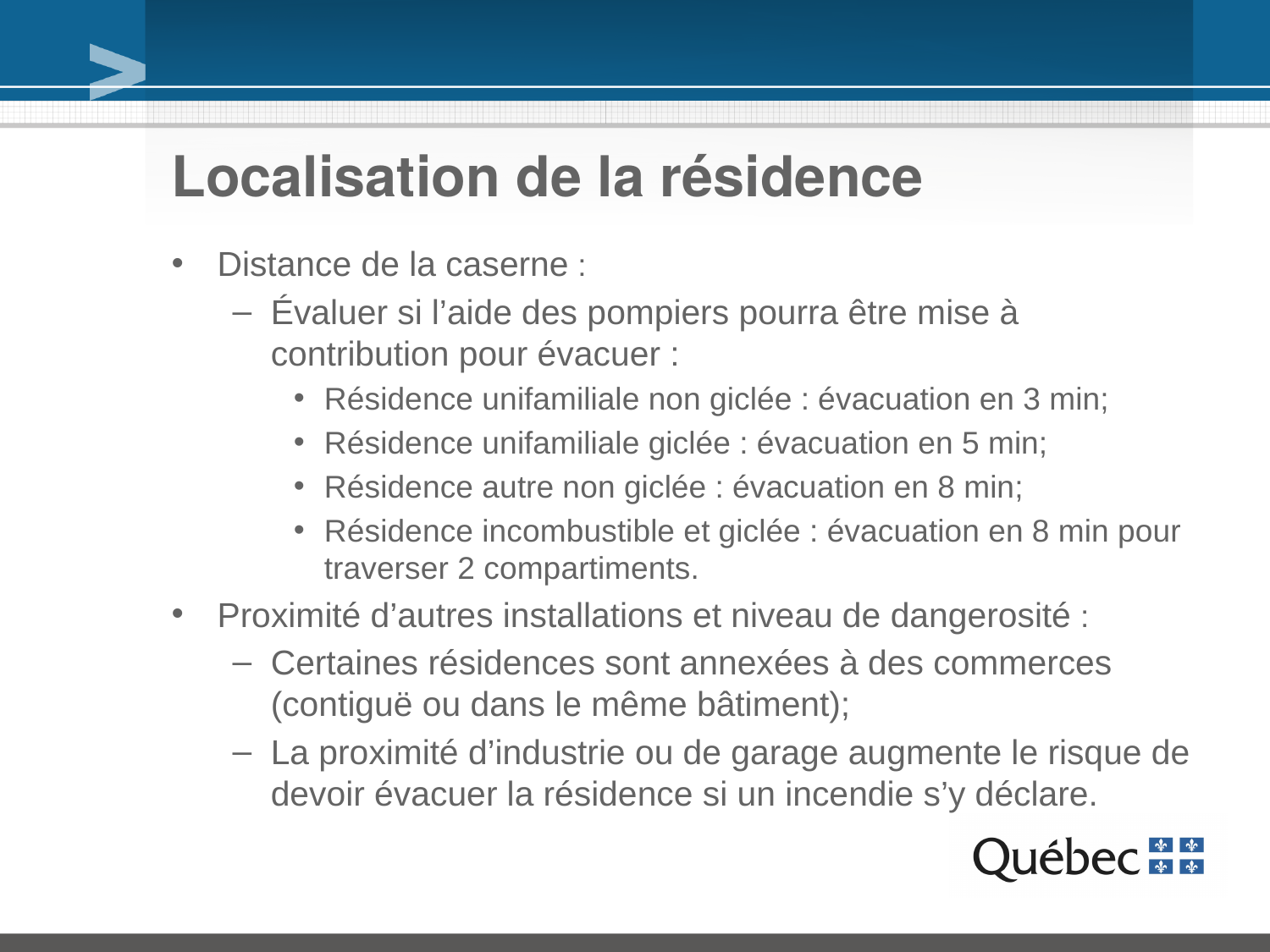

# Localisation de la résidence
Distance de la caserne :
Évaluer si l’aide des pompiers pourra être mise à contribution pour évacuer :
Résidence unifamiliale non giclée : évacuation en 3 min;
Résidence unifamiliale giclée : évacuation en 5 min;
Résidence autre non giclée : évacuation en 8 min;
Résidence incombustible et giclée : évacuation en 8 min pour traverser 2 compartiments.
Proximité d’autres installations et niveau de dangerosité :
Certaines résidences sont annexées à des commerces (contiguë ou dans le même bâtiment);
La proximité d’industrie ou de garage augmente le risque de devoir évacuer la résidence si un incendie s’y déclare.